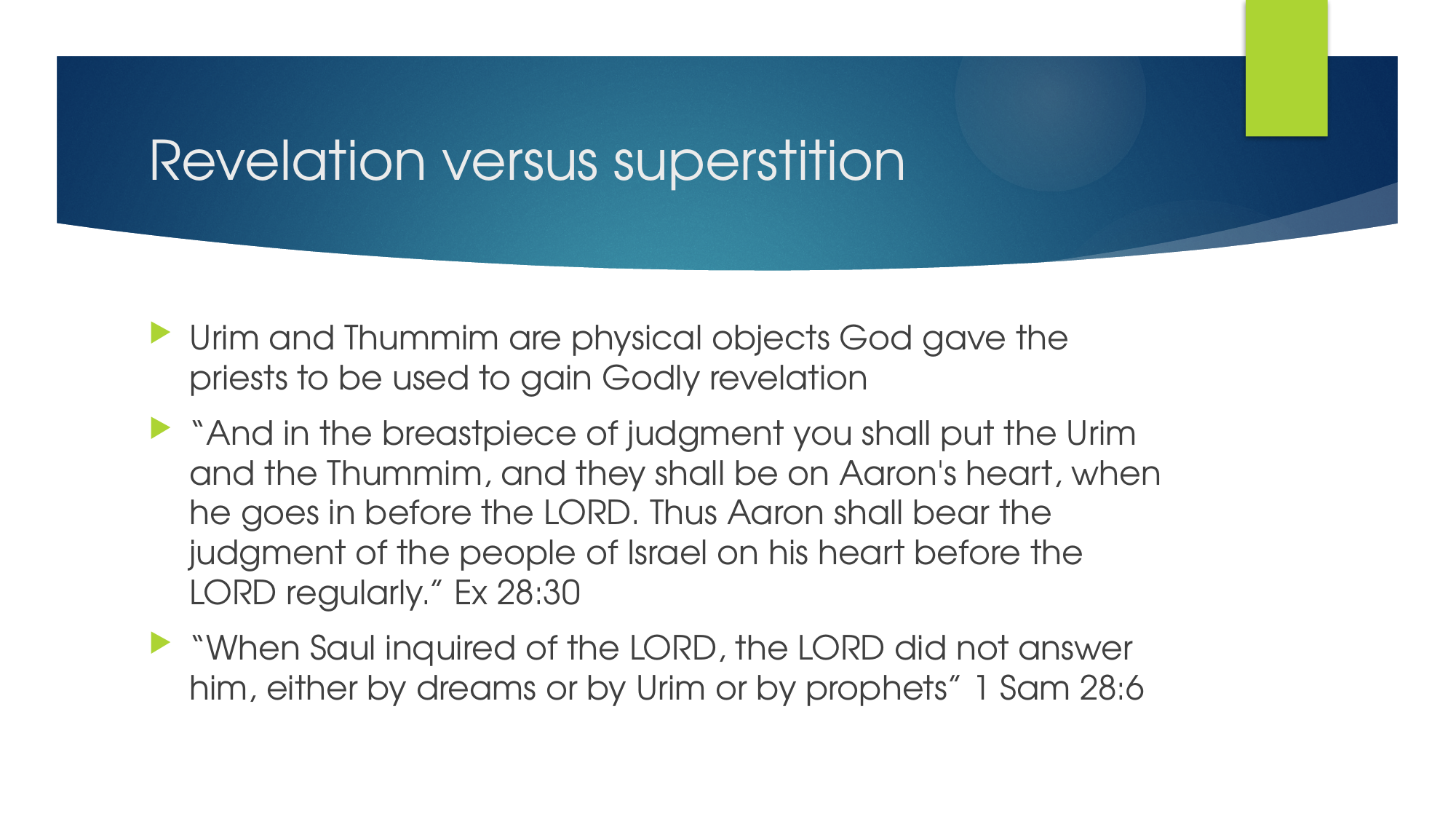

# Revelation versus superstition
Urim and Thummim are physical objects God gave the priests to be used to gain Godly revelation
“And in the breastpiece of judgment you shall put the Urim and the Thummim, and they shall be on Aaron's heart, when he goes in before the Lord. Thus Aaron shall bear the judgment of the people of Israel on his heart before the Lord regularly.” Ex 28:30
“When Saul inquired of the LORD, the LORD did not answer him, either by dreams or by Urim or by prophets” 1 Sam 28:6